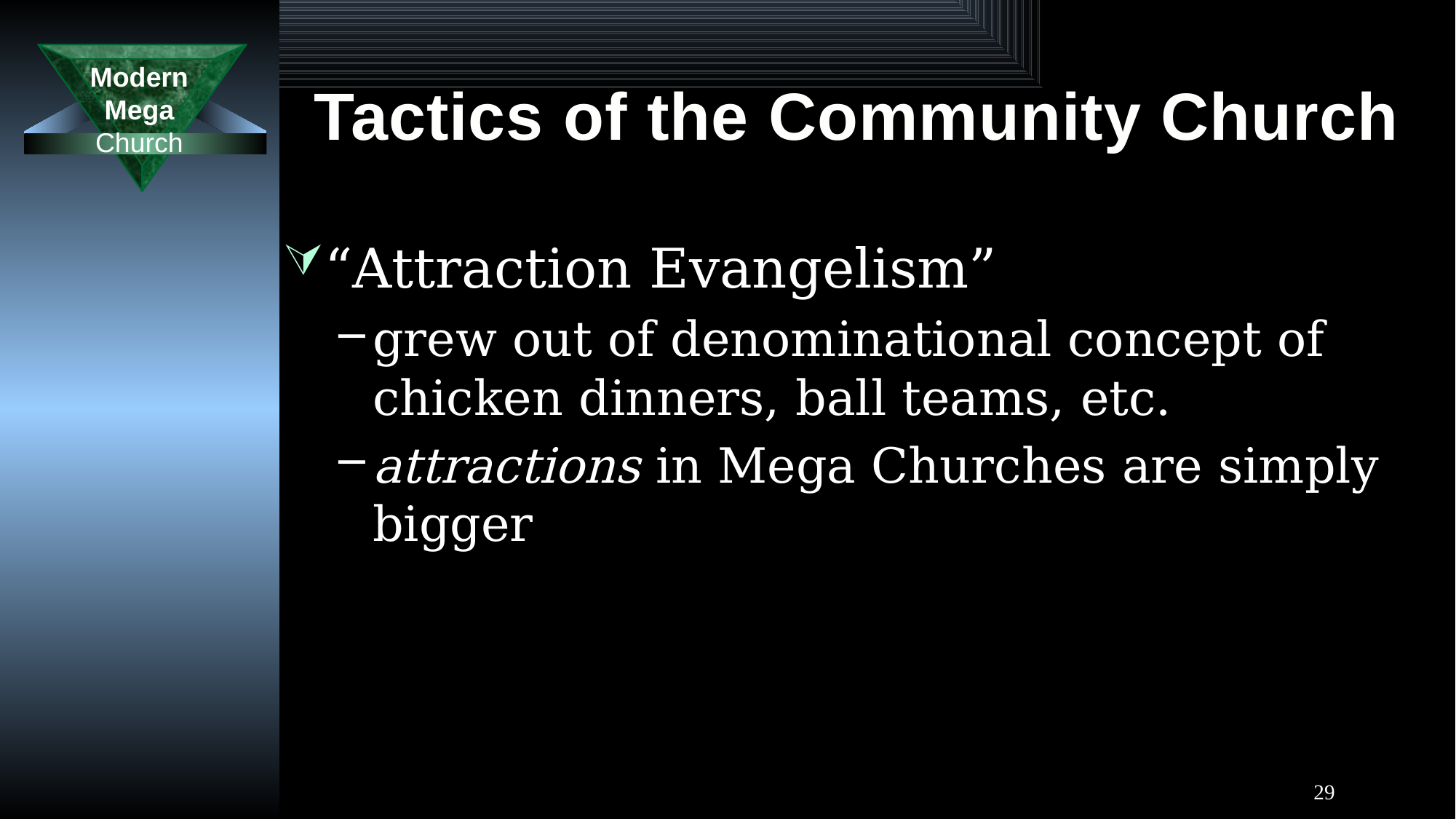

# Tactics of the Community Church
“Attraction Evangelism”
grew out of denominational concept of chicken dinners, ball teams, etc.
attractions in Mega Churches are simply bigger
29